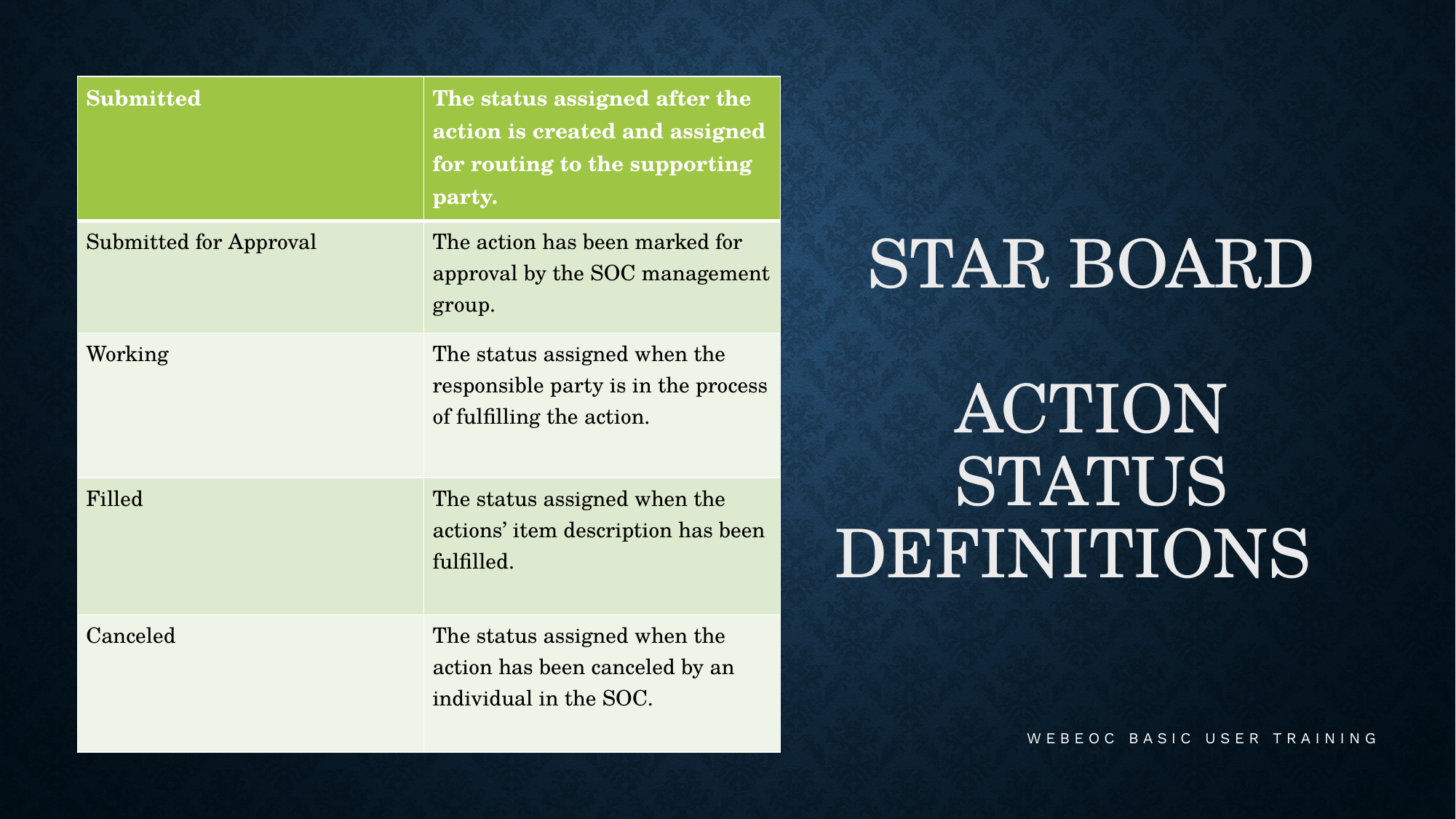

| Submitted | The status assigned after the action is created and assigned for routing to the supporting party. |
| --- | --- |
| Submitted for Approval | The action has been marked for approval by the SOC management group. |
| Working | The status assigned when the responsible party is in the process of fulfilling the action. |
| Filled | The status assigned when the actions’ item description has been fulfilled. |
| Canceled | The status assigned when the action has been canceled by an individual in the SOC. |
# STAR BOARD Action Status Definitions
WEBEOC BASIC USER TRAINING